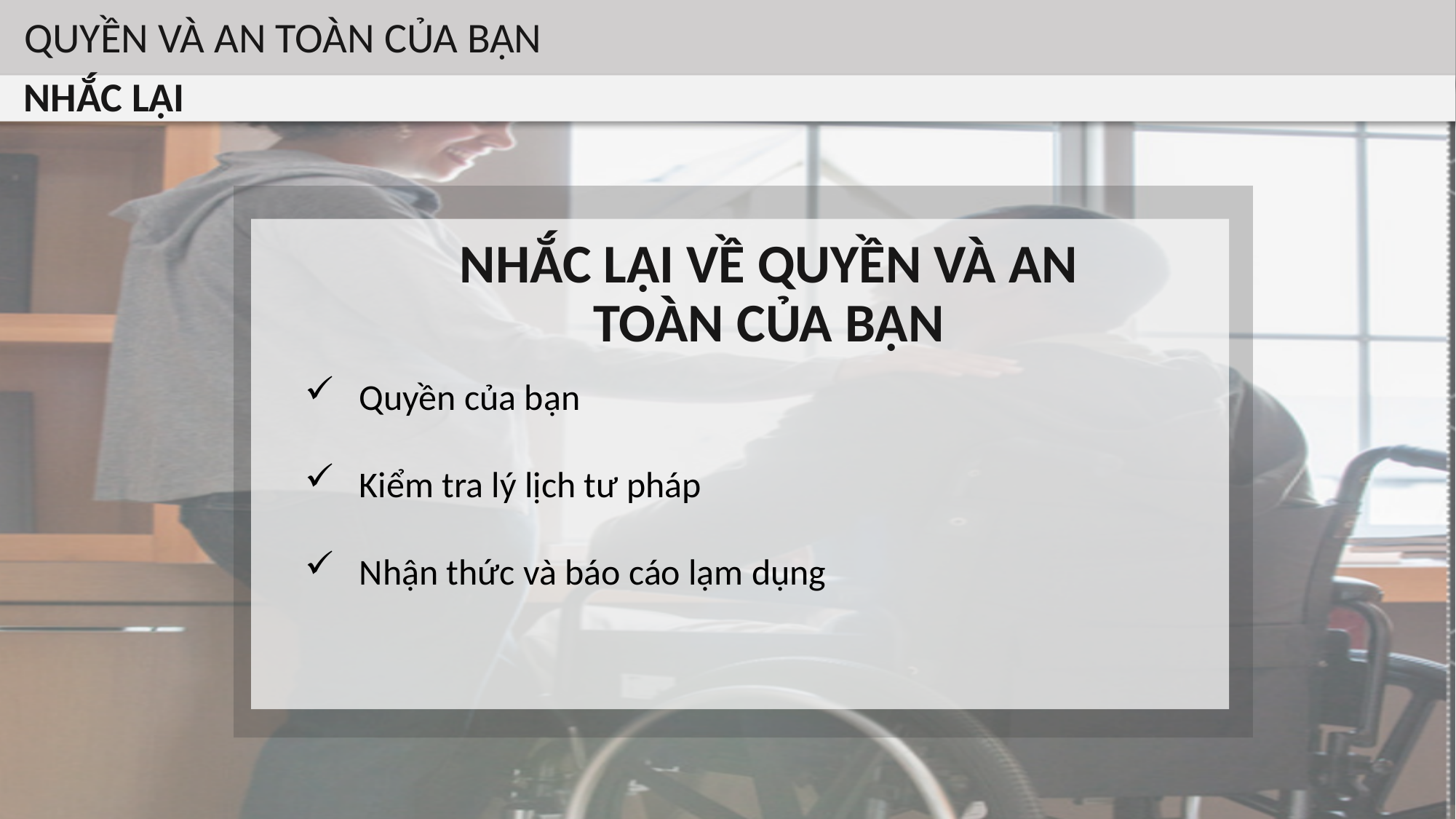

QUYỀN VÀ AN TOÀN CỦA BẠN
NHẮC LẠI

NHẮC LẠI VỀ QUYỀN VÀ AN TOÀN CỦA BẠN

Quyền của bạn

Kiểm tra lý lịch tư pháp

Nhận thức và báo cáo lạm dụng